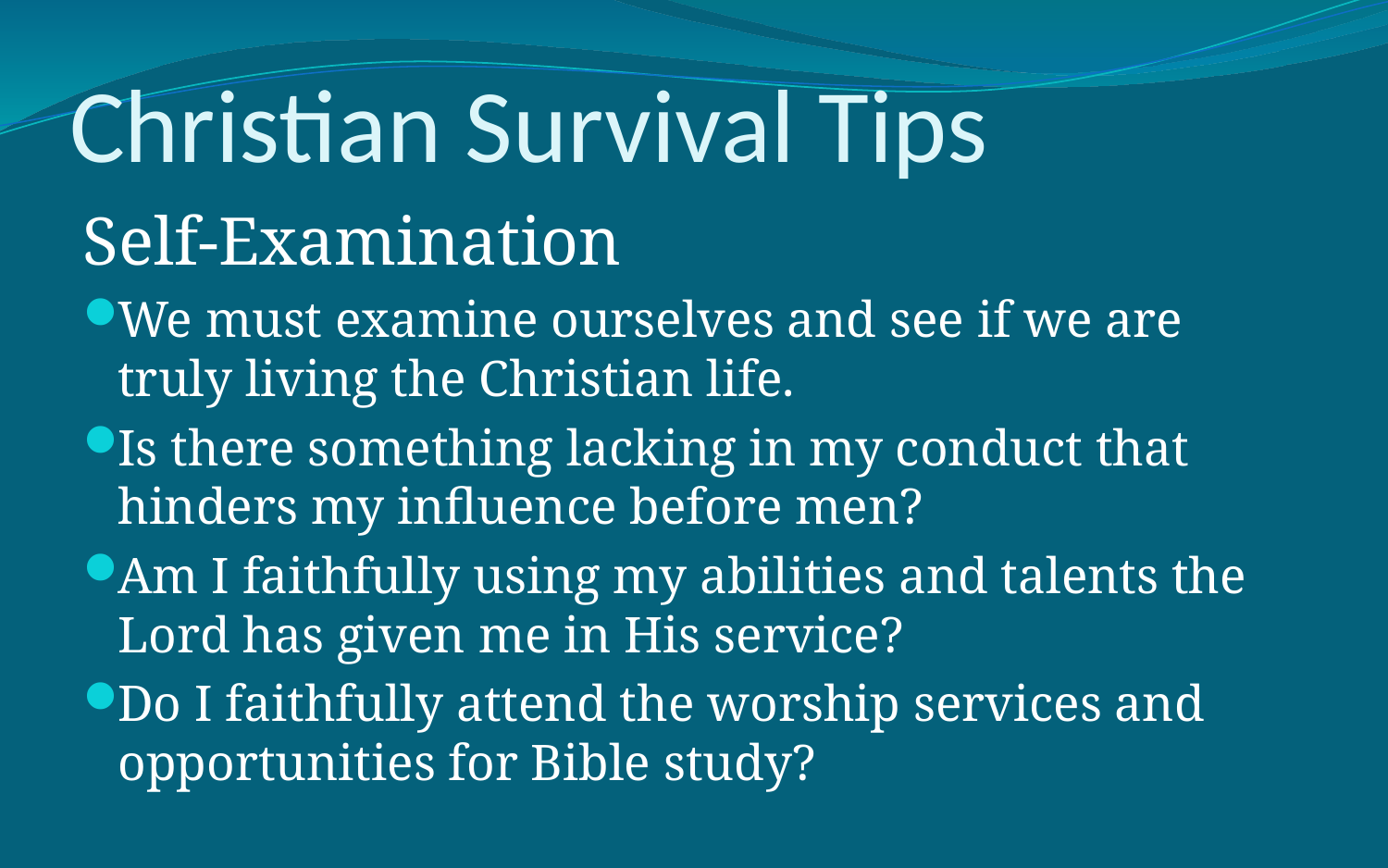

# Christian Survival Tips
Self-Examination
We must examine ourselves and see if we are truly living the Christian life.
Is there something lacking in my conduct that hinders my influence before men?
Am I faithfully using my abilities and talents the Lord has given me in His service?
Do I faithfully attend the worship services and opportunities for Bible study?